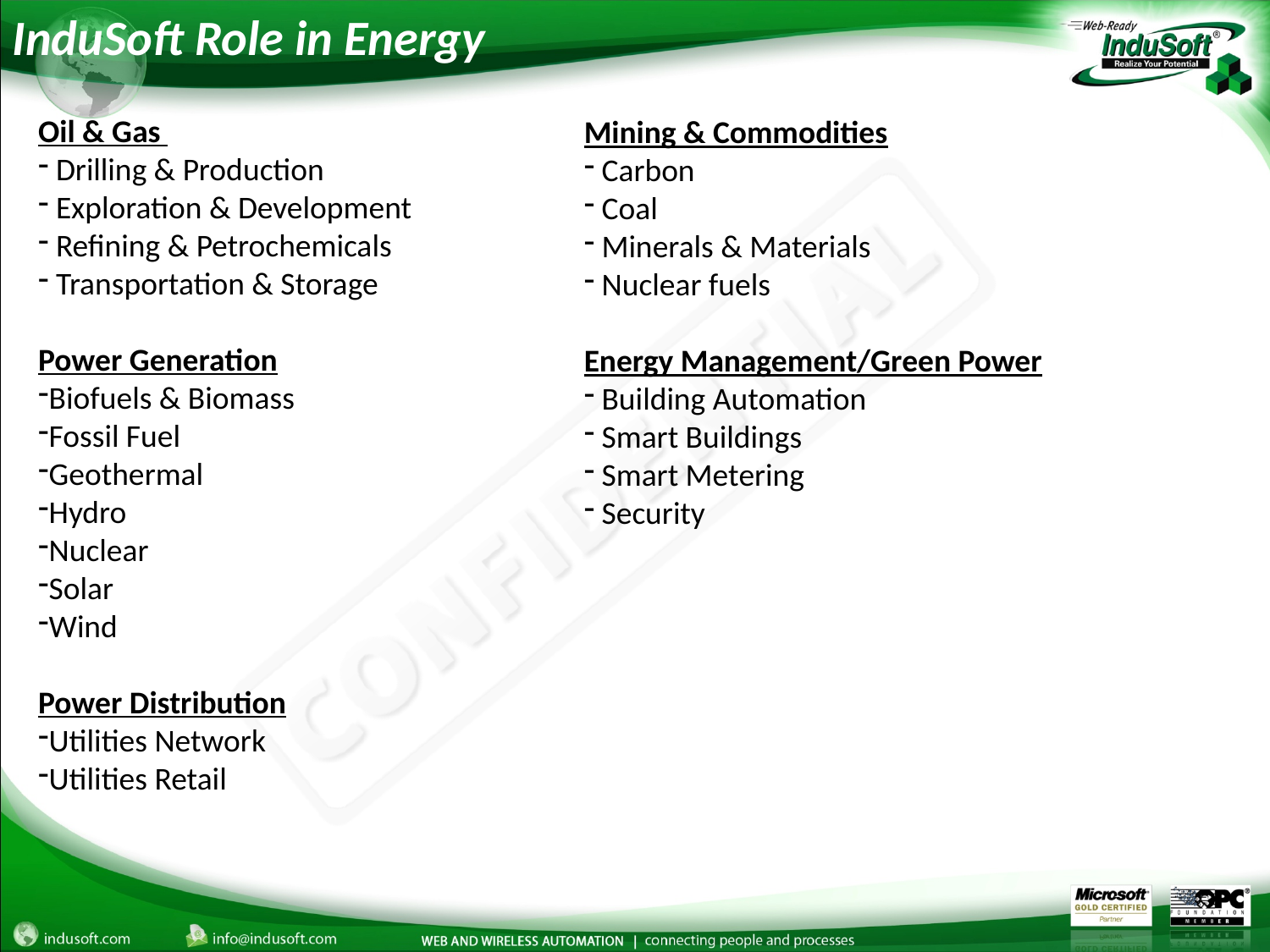

InduSoft Role in Energy
Oil & Gas
 Drilling & Production
 Exploration & Development
 Refining & Petrochemicals
 Transportation & Storage

Power Generation
Biofuels & Biomass
Fossil Fuel
Geothermal
Hydro
Nuclear
Solar
Wind

Power Distribution
Utilities Network
Utilities Retail

Mining & Commodities
 Carbon
 Coal
 Minerals & Materials
 Nuclear fuels

Energy Management/Green Power
 Building Automation
 Smart Buildings
 Smart Metering
 Security